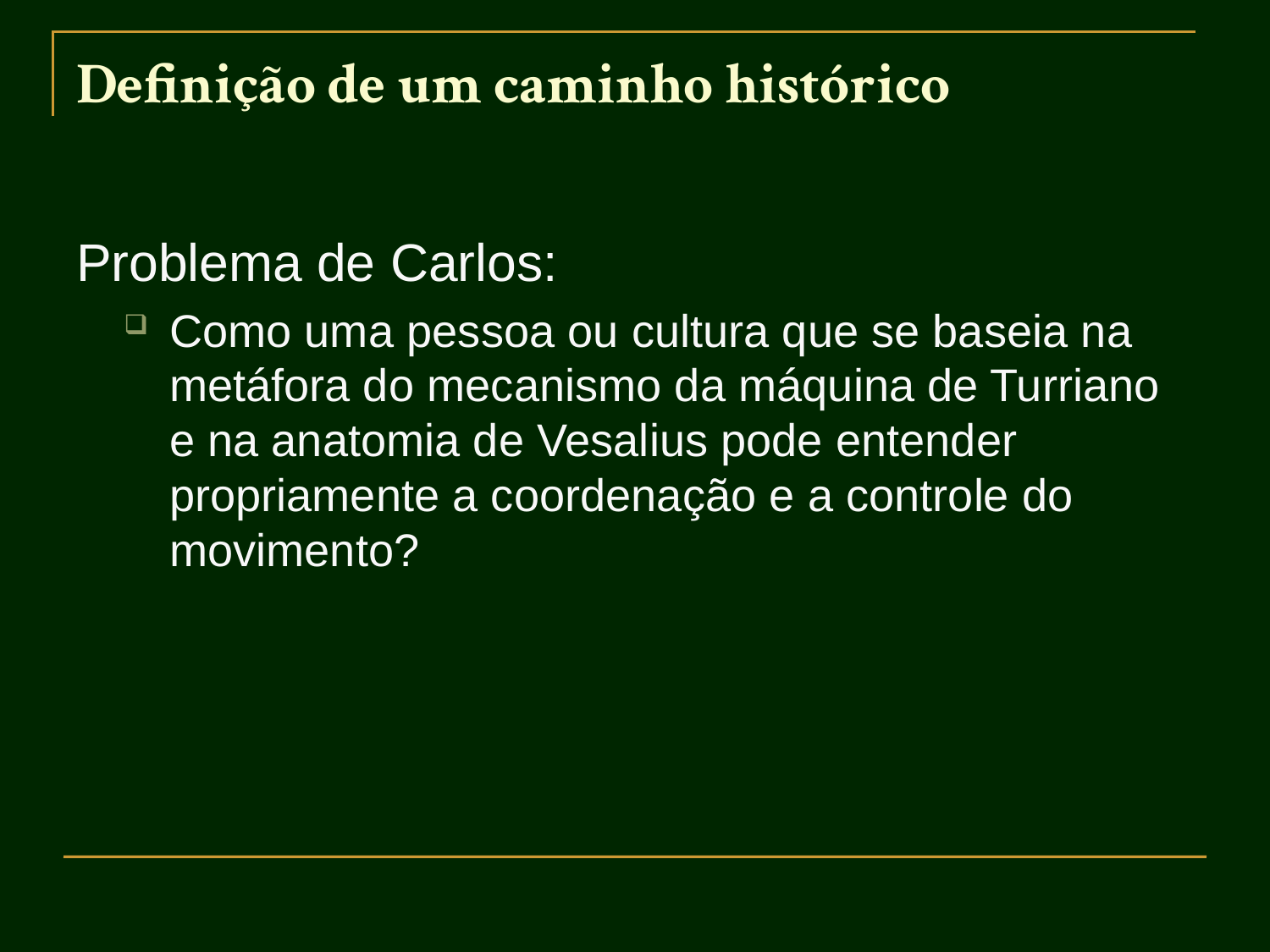

# Definição de um caminho histórico
Problema de Carlos:
Como uma pessoa ou cultura que se baseia na metáfora do mecanismo da máquina de Turriano e na anatomia de Vesalius pode entender propriamente a coordenação e a controle do movimento?